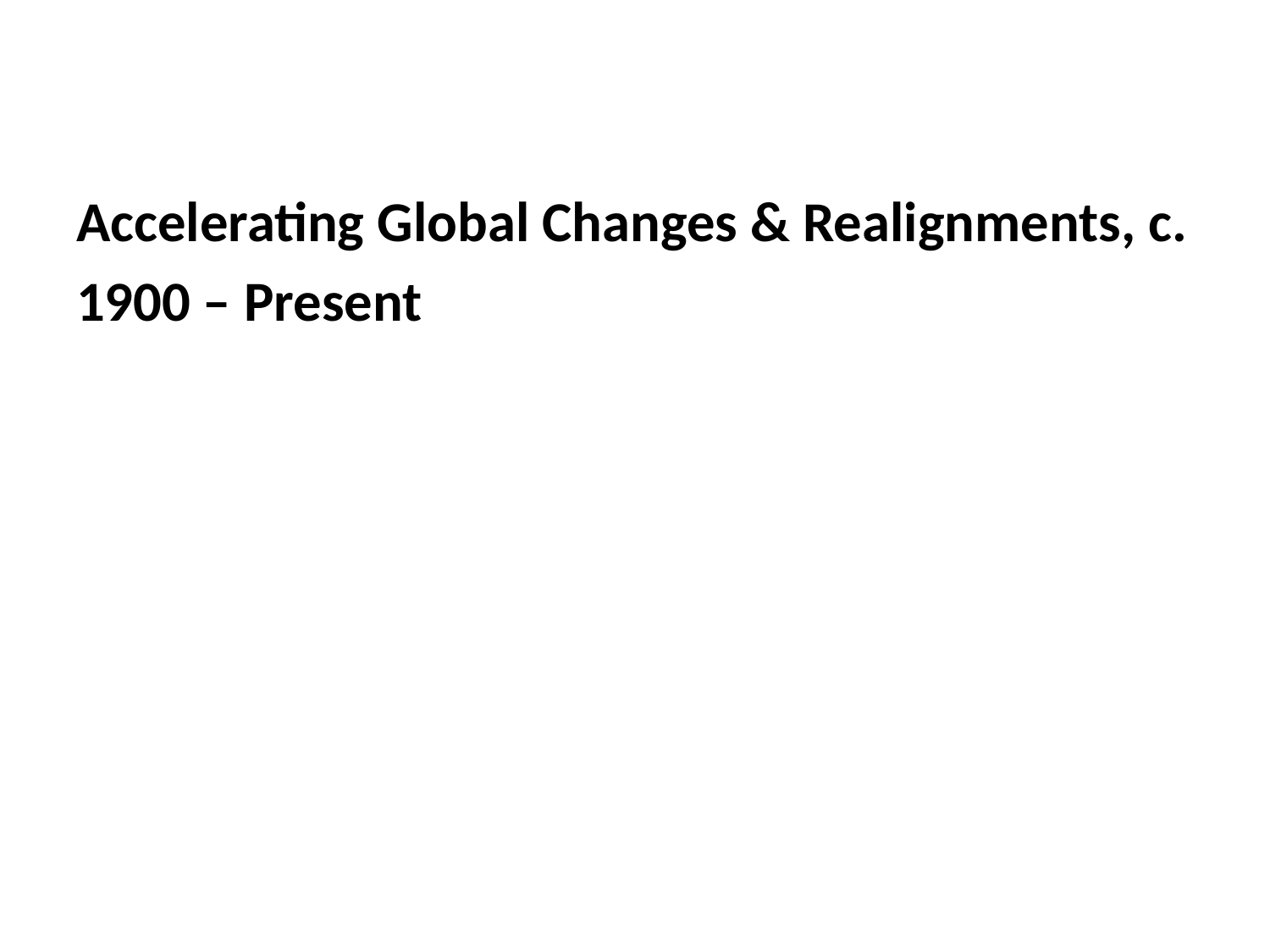

Accelerating Global Changes & Realignments, c.
1900 – Present